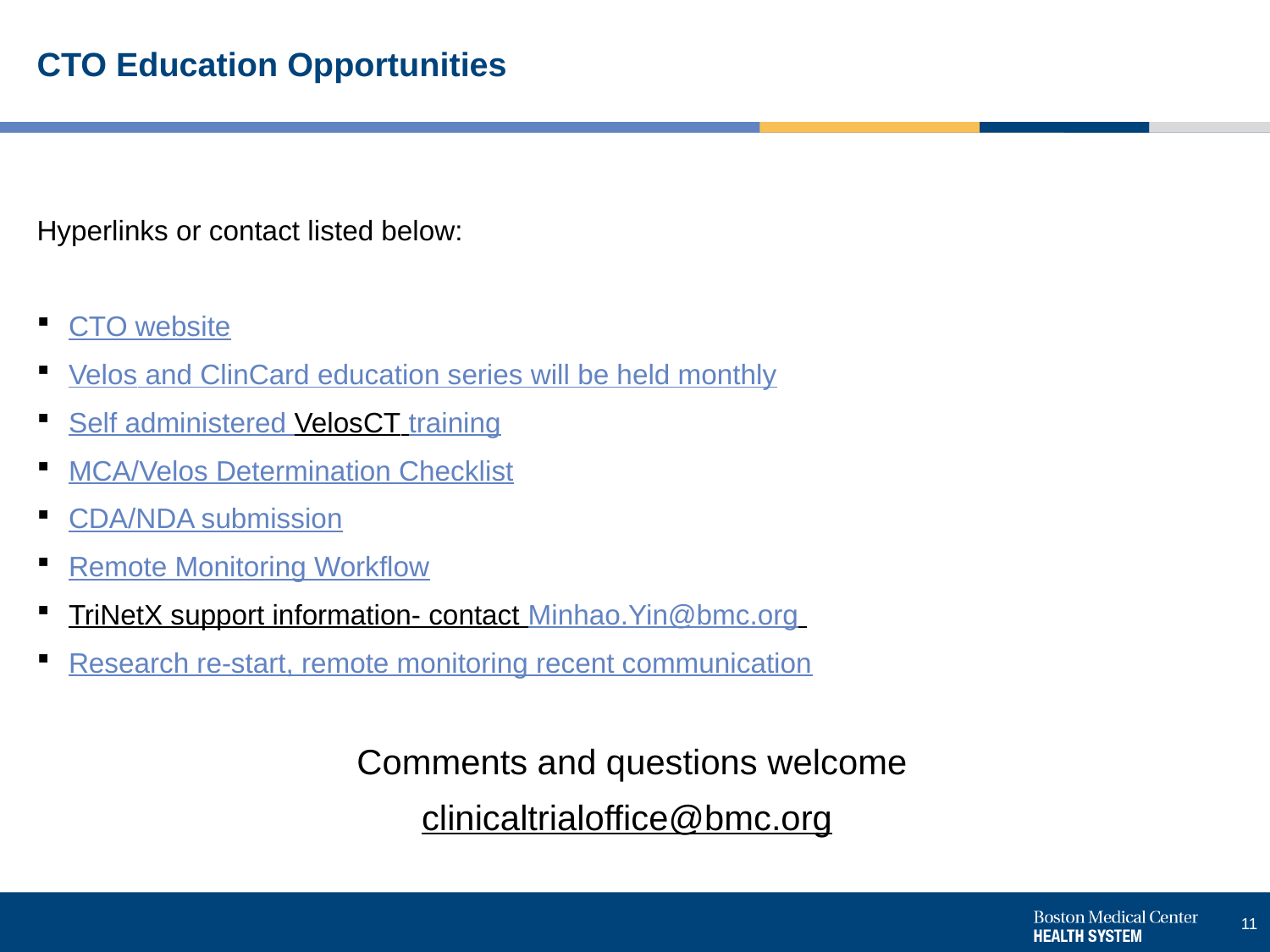

# CTO Education Opportunities

Hyperlinks or contact listed below:

CTO website
Velos and ClinCard education series will be held monthly
Self administered VelosCT training
MCA/Velos Determination Checklist
CDA/NDA submission
Remote Monitoring Workflow
TriNetX support information- contact Minhao.Yin@bmc.org
Research re-start, remote monitoring recent communication

Comments and questions welcome
clinicaltrialoffice@bmc.org